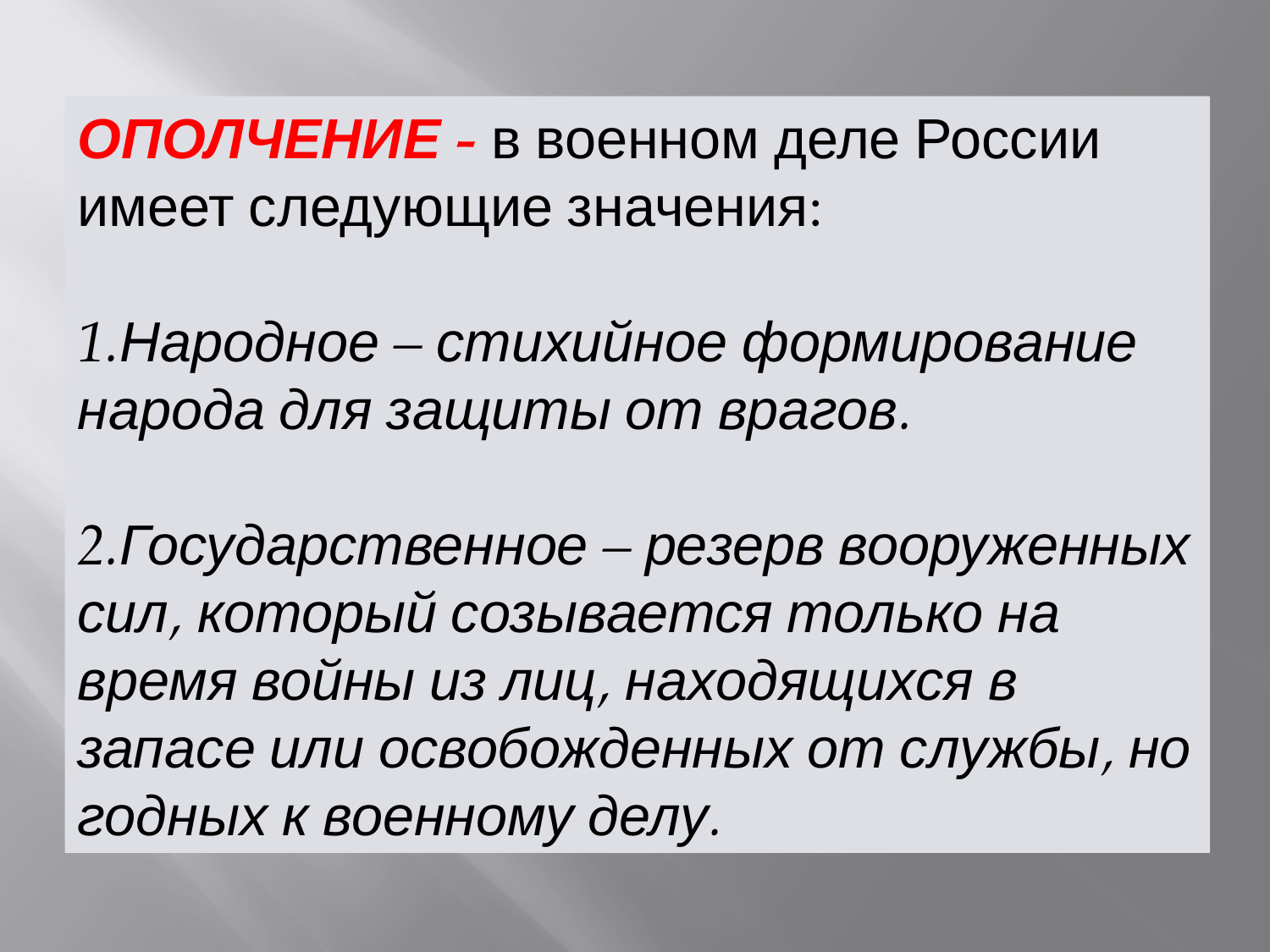

ОПОЛЧЕНИЕ - в военном деле России имеет следующие значения:

1.Народное – стихийное формирование народа для защиты от врагов.

2.Государственное – резерв вооруженных сил, который созывается только на время войны из лиц, находящихся в запасе или освобожденных от службы, но годных к военному делу.